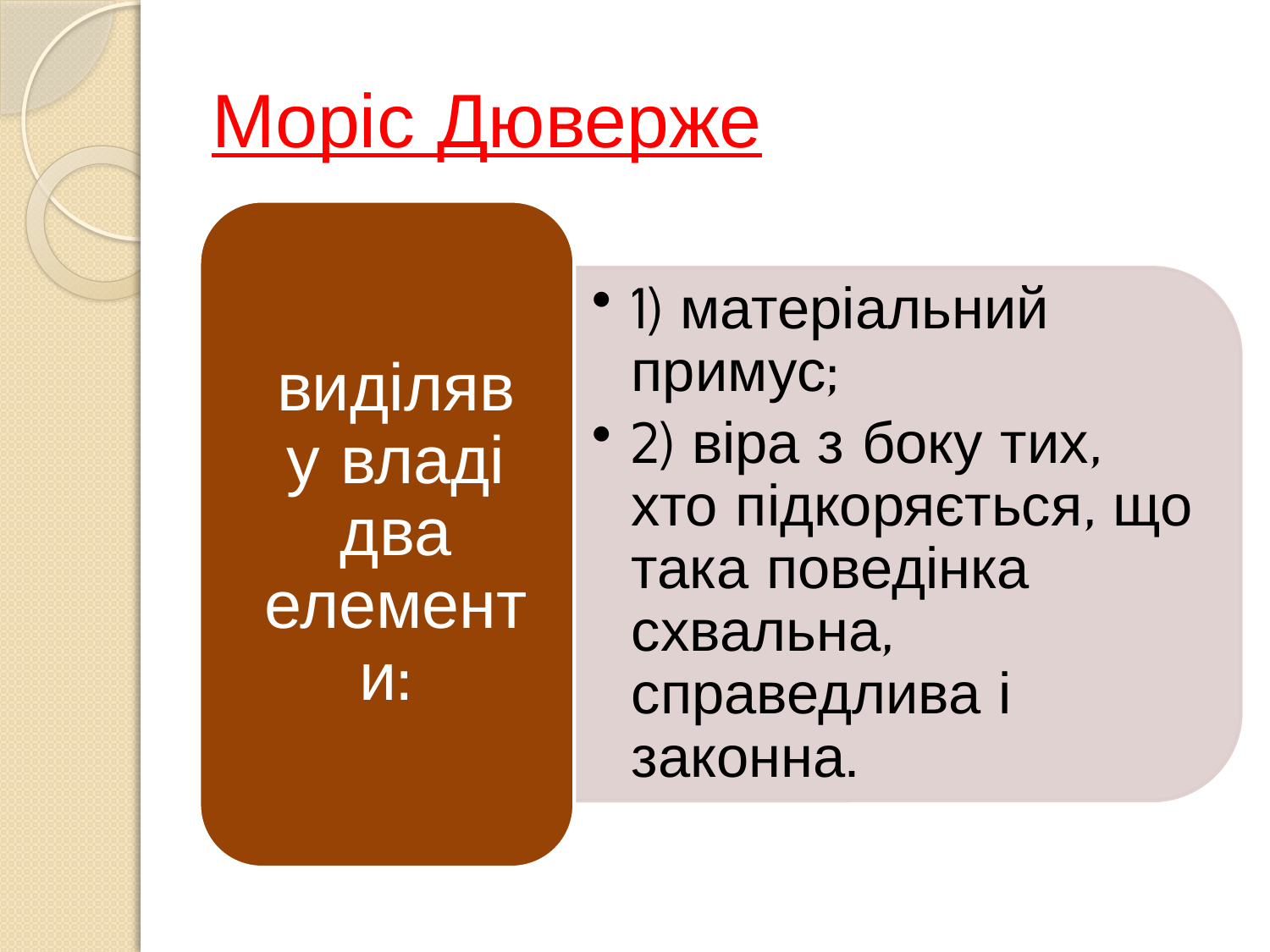

# Моріс Дюверже
1) матеріальний примус;
2) віра з боку тих, хто підкоряється, що така поведінка схвальна, справедлива і законна.
виділяв у владі два елементи: